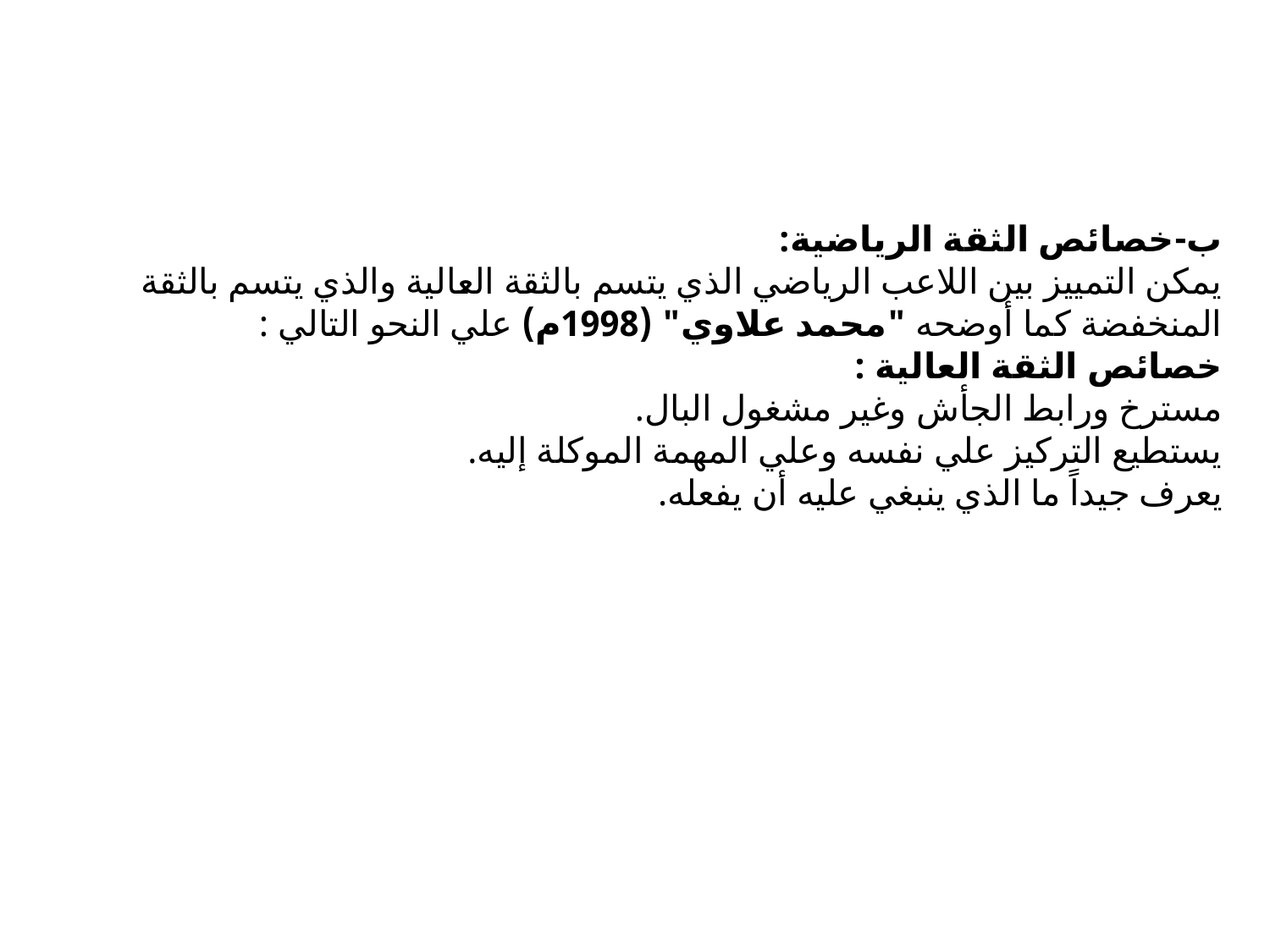

# ب-خصائص الثقة الرياضية: يمكن التمييز بين اللاعب الرياضي الذي يتسم بالثقة العالية والذي يتسم بالثقة المنخفضة كما أوضحه "محمد علاوي" (1998م) علي النحو التالي : خصائص الثقة العالية : مسترخ ورابط الجأش وغير مشغول البال. يستطيع التركيز علي نفسه وعلي المهمة الموكلة إليه. يعرف جيداً ما الذي ينبغي عليه أن يفعله.